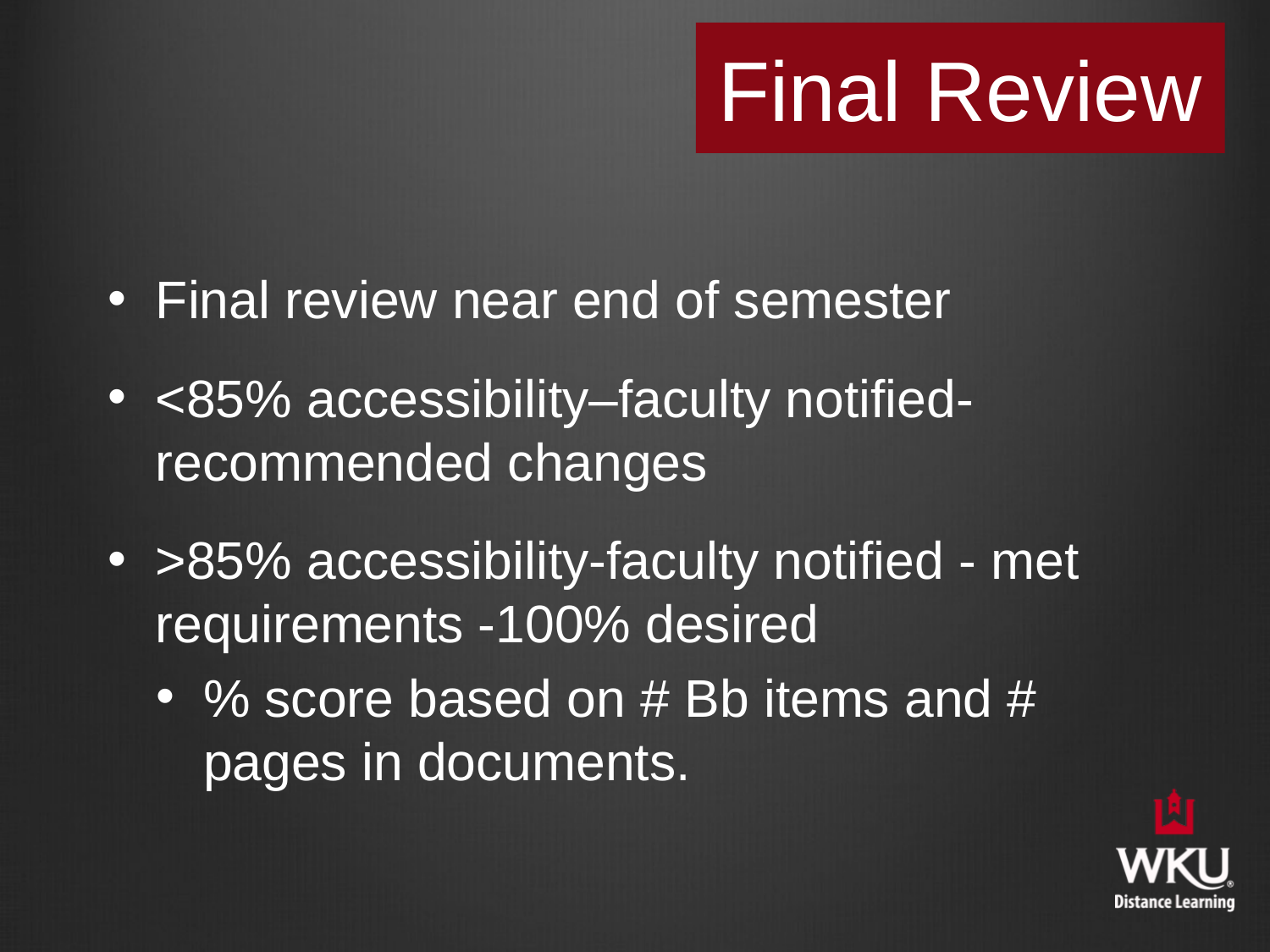

# Final Review
Final review near end of semester
<85% accessibility–faculty notified-recommended changes
>85% accessibility-faculty notified - met requirements -100% desired
% score based on # Bb items and # pages in documents.